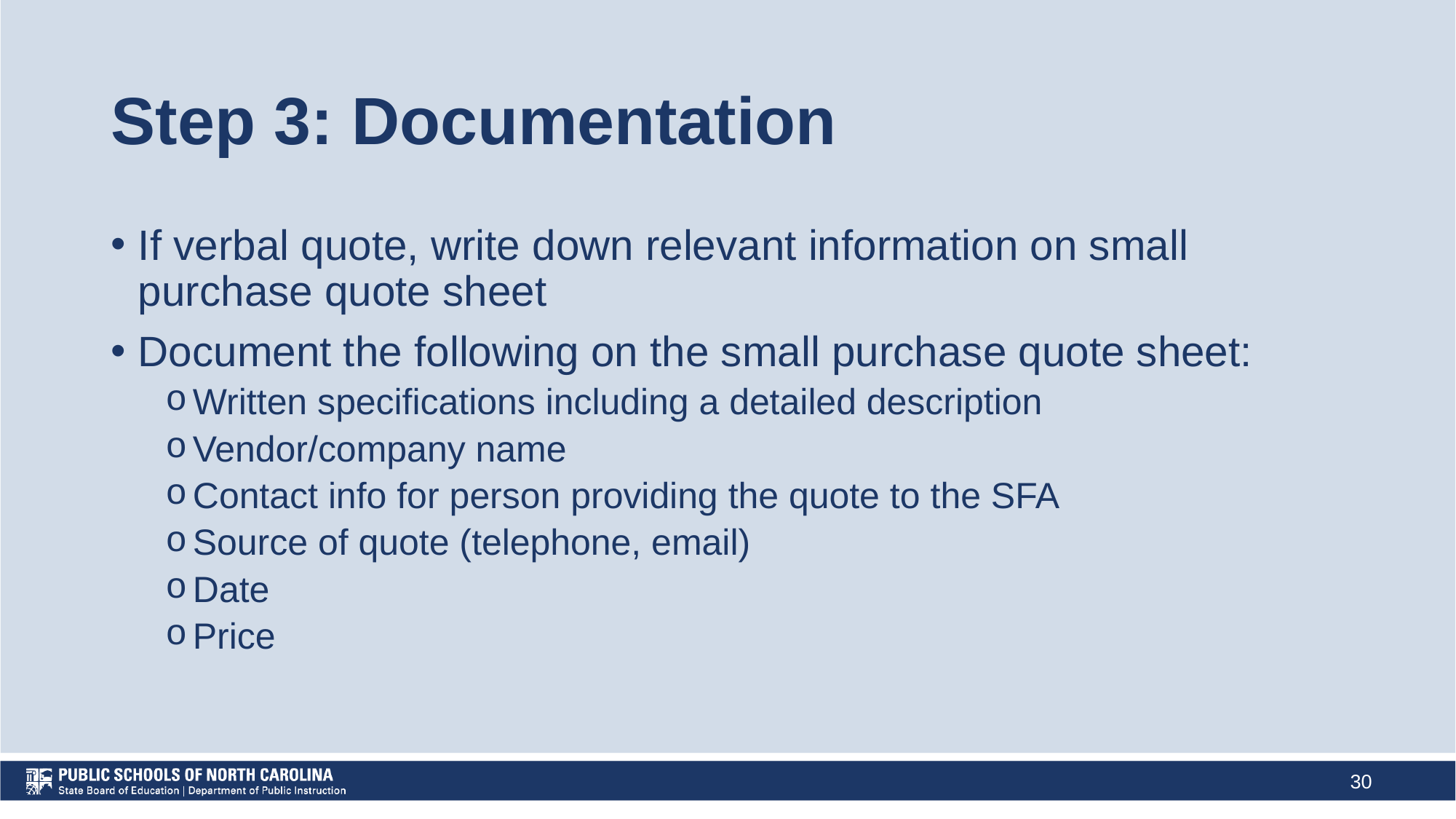

# Step 3: Documentation
If verbal quote, write down relevant information on small purchase quote sheet
Document the following on the small purchase quote sheet:
Written specifications including a detailed description
Vendor/company name
Contact info for person providing the quote to the SFA
Source of quote (telephone, email)
Date
Price
30